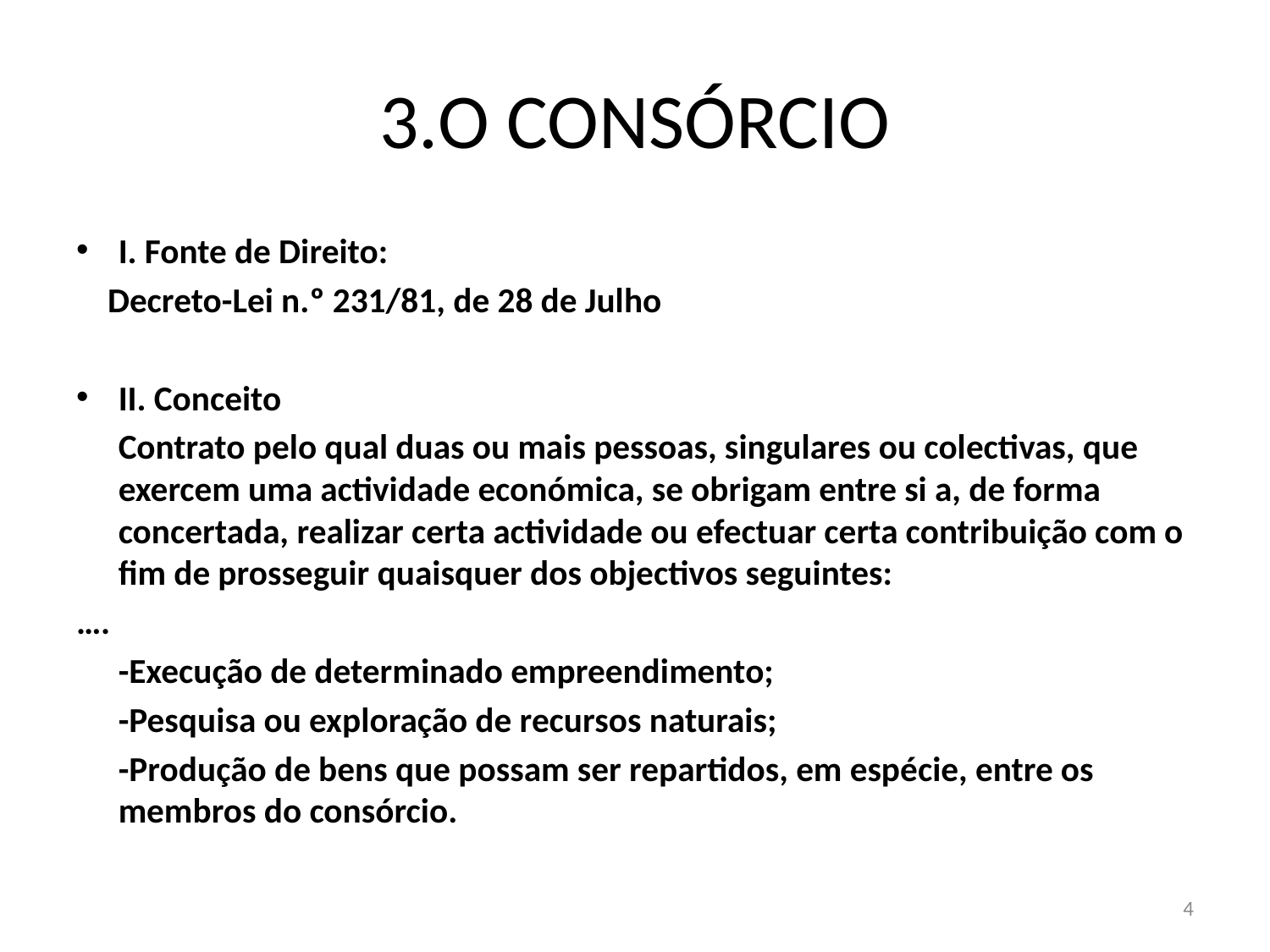

# 3.O CONSÓRCIO
I. Fonte de Direito:
    Decreto-Lei n.º 231/81, de 28 de Julho

II. Conceito
	Contrato pelo qual duas ou mais pessoas, singulares ou colectivas, que exercem uma actividade económica, se obrigam entre si a, de forma concertada, realizar certa actividade ou efectuar certa contribuição com o fim de prosseguir quaisquer dos objectivos seguintes:
….
	-Execução de determinado empreendimento;
	-Pesquisa ou exploração de recursos naturais;
	-Produção de bens que possam ser repartidos, em espécie, entre os membros do consórcio.

4